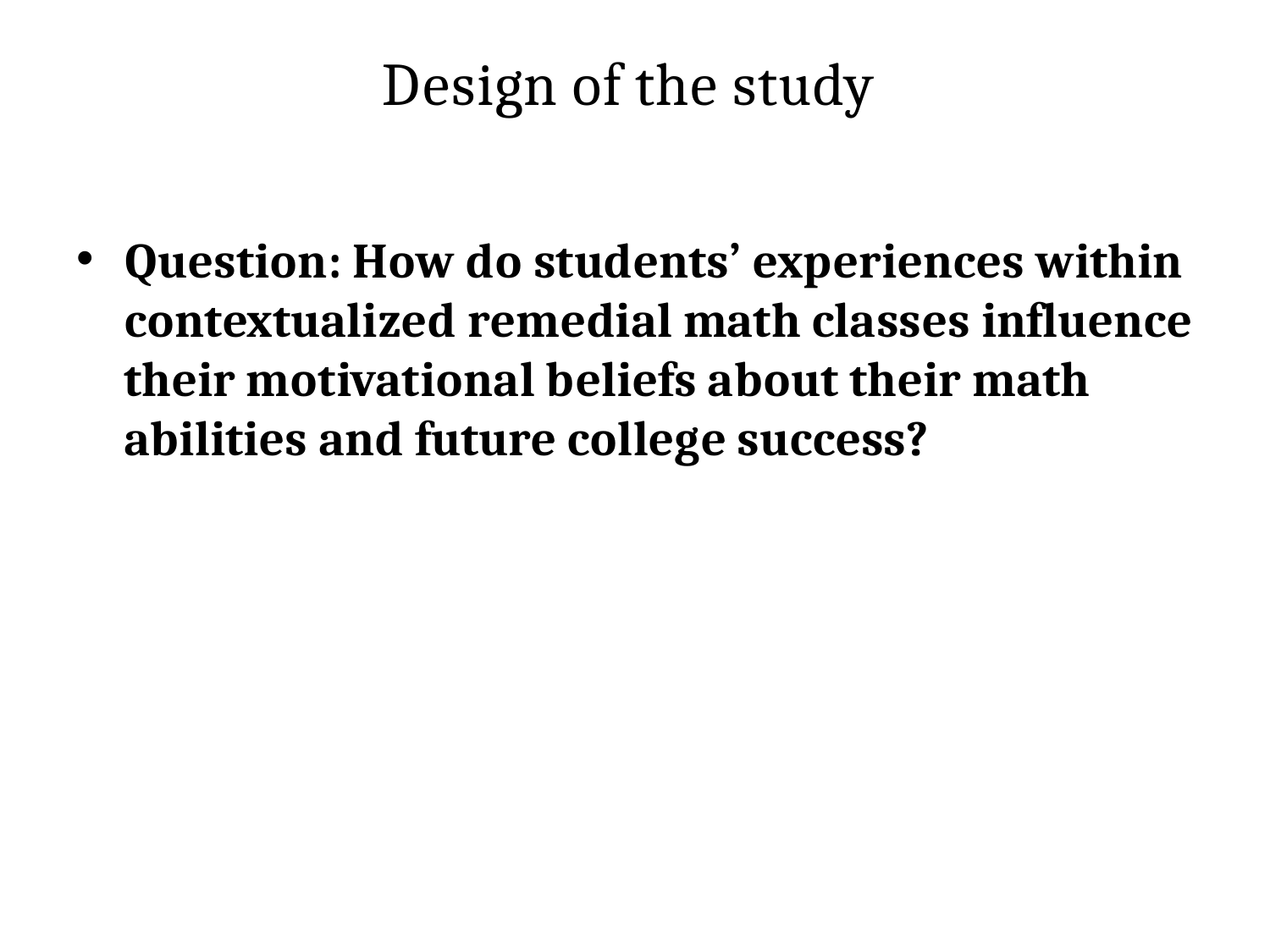

# Design of the study
Question: How do students’ experiences within contextualized remedial math classes influence their motivational beliefs about their math abilities and future college success?